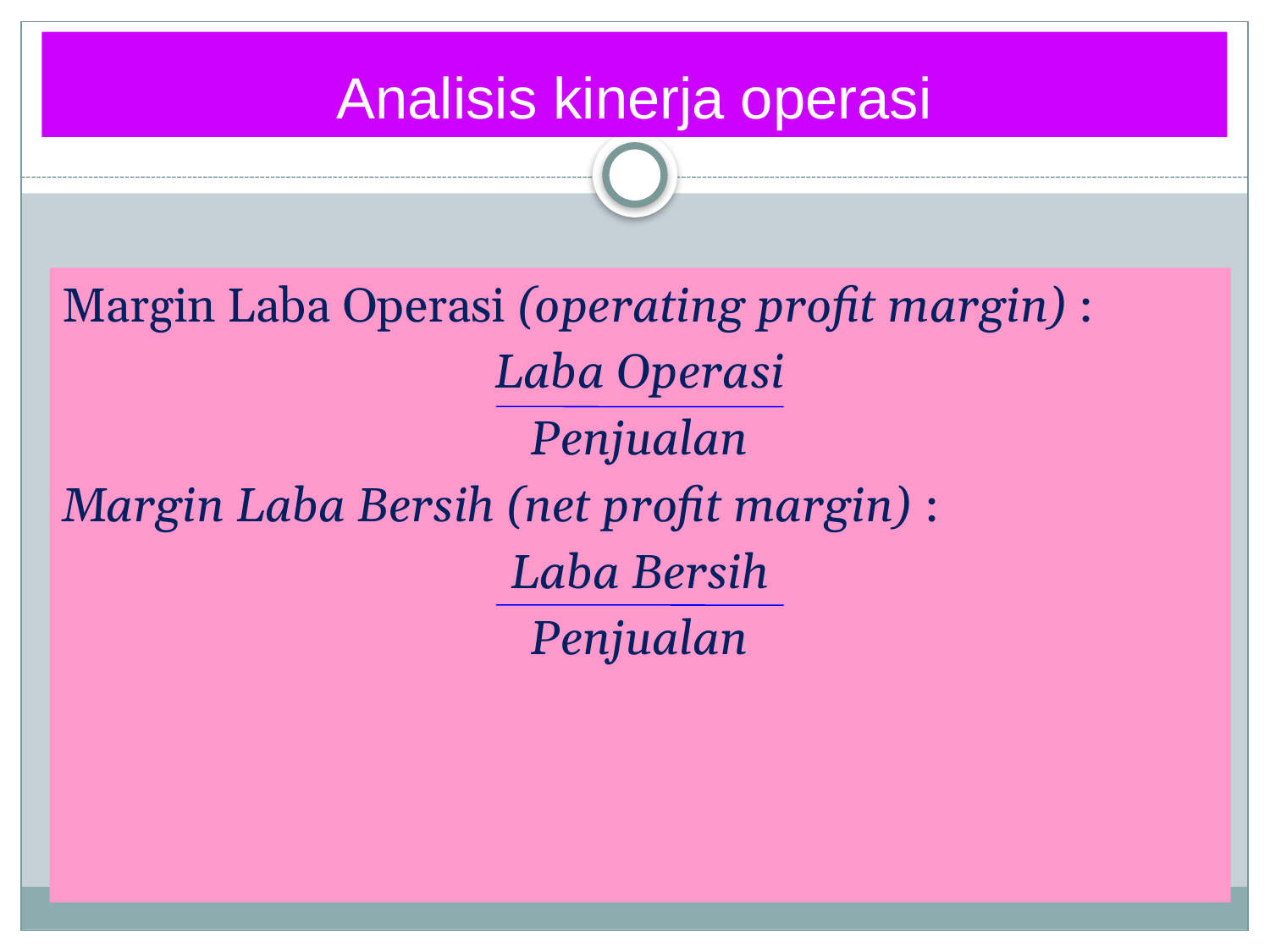

# Analisis kinerja operasi
Margin Laba Operasi (operating profit margin) :
Laba Operasi
Penjualan
Margin Laba Bersih (net profit margin) :
Laba Bersih
Penjualan